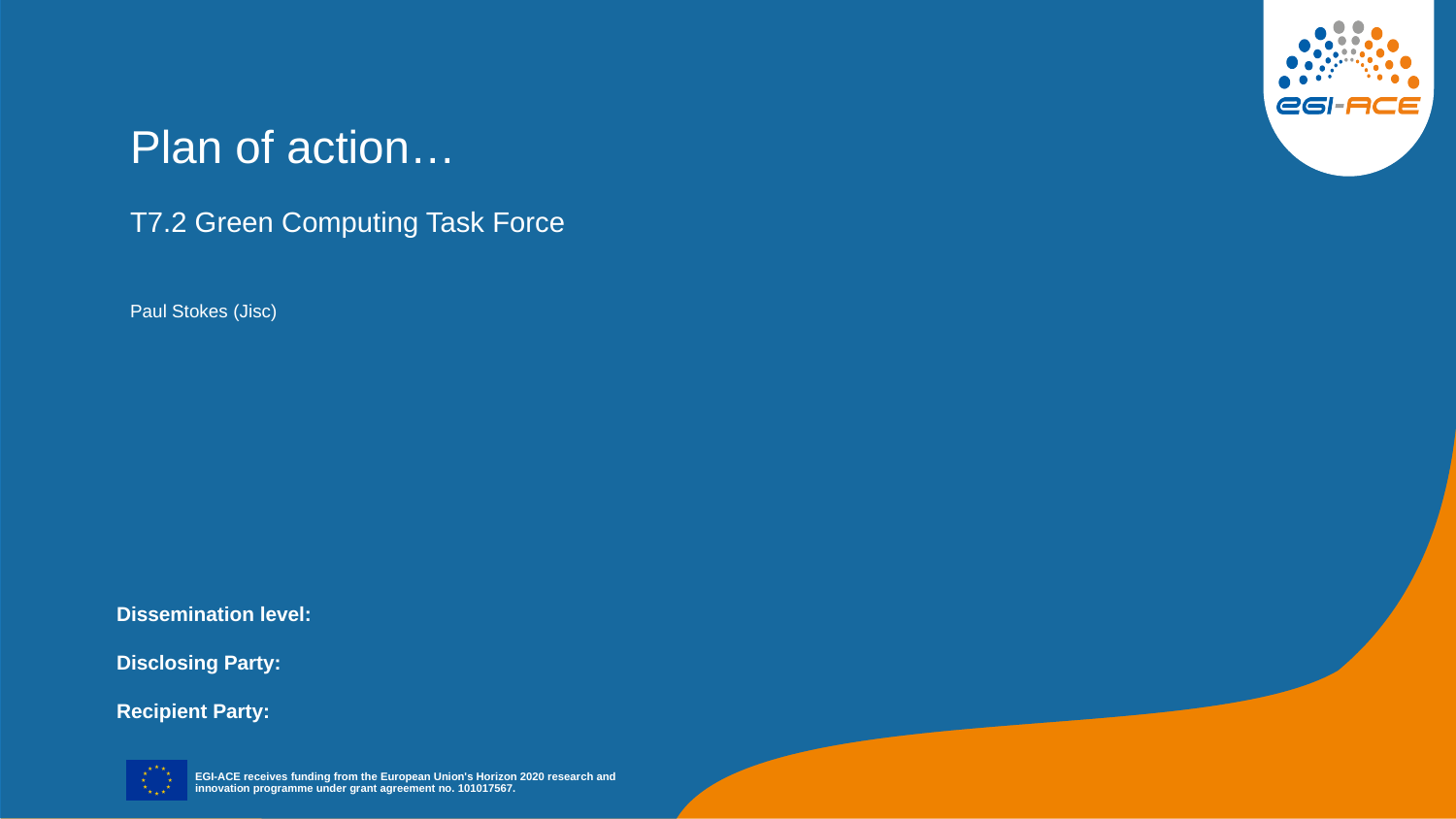

Plan of action…
T7.2 Green Computing Task Force
Paul Stokes (Jisc)